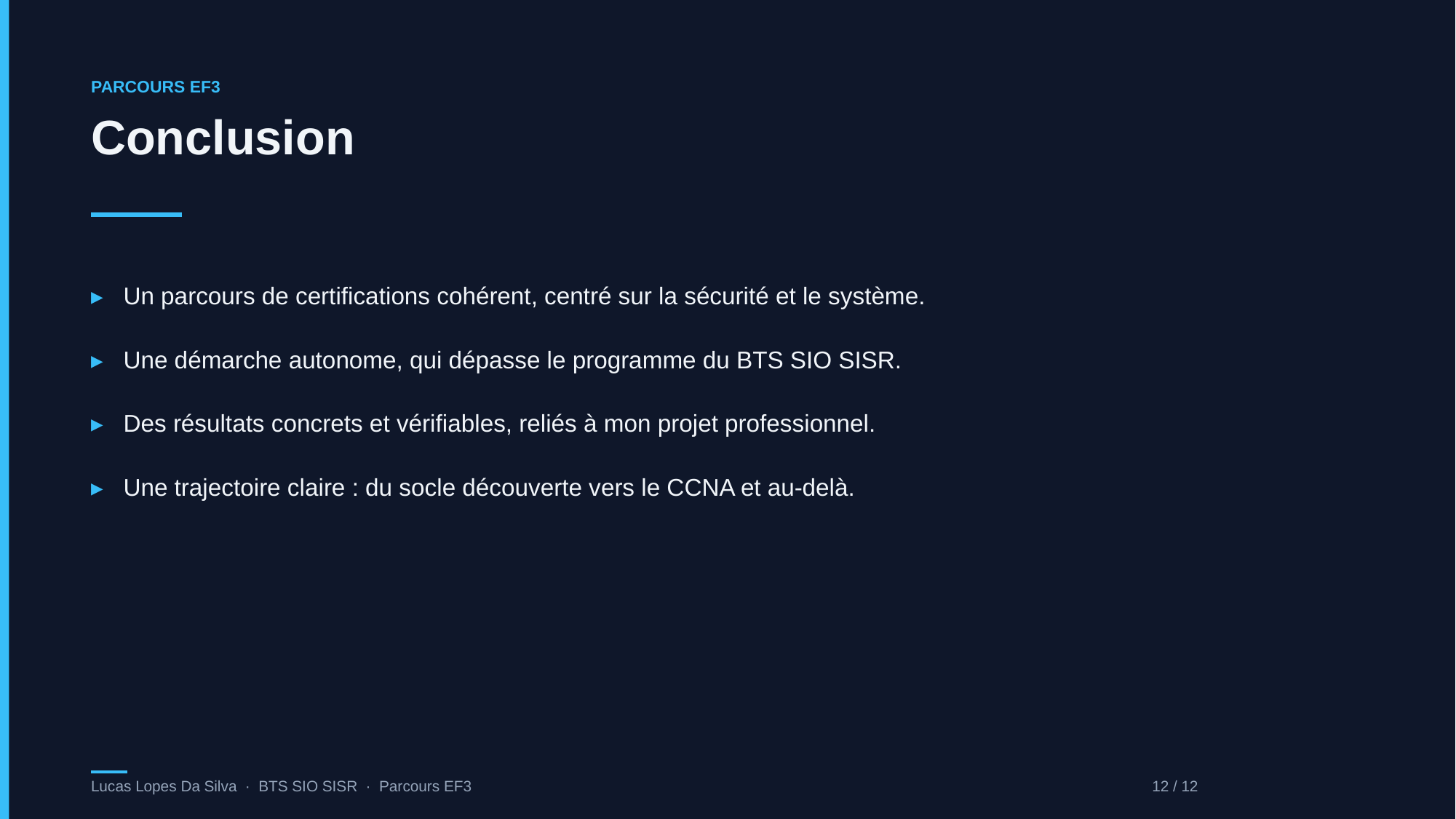

PARCOURS EF3
Conclusion

▸   Un parcours de certifications cohérent, centré sur la sécurité et le système.
▸   Une démarche autonome, qui dépasse le programme du BTS SIO SISR.
▸   Des résultats concrets et vérifiables, reliés à mon projet professionnel.
▸   Une trajectoire claire : du socle découverte vers le CCNA et au-delà.

Lucas Lopes Da Silva  ·  BTS SIO SISR  ·  Parcours EF3
12 / 12